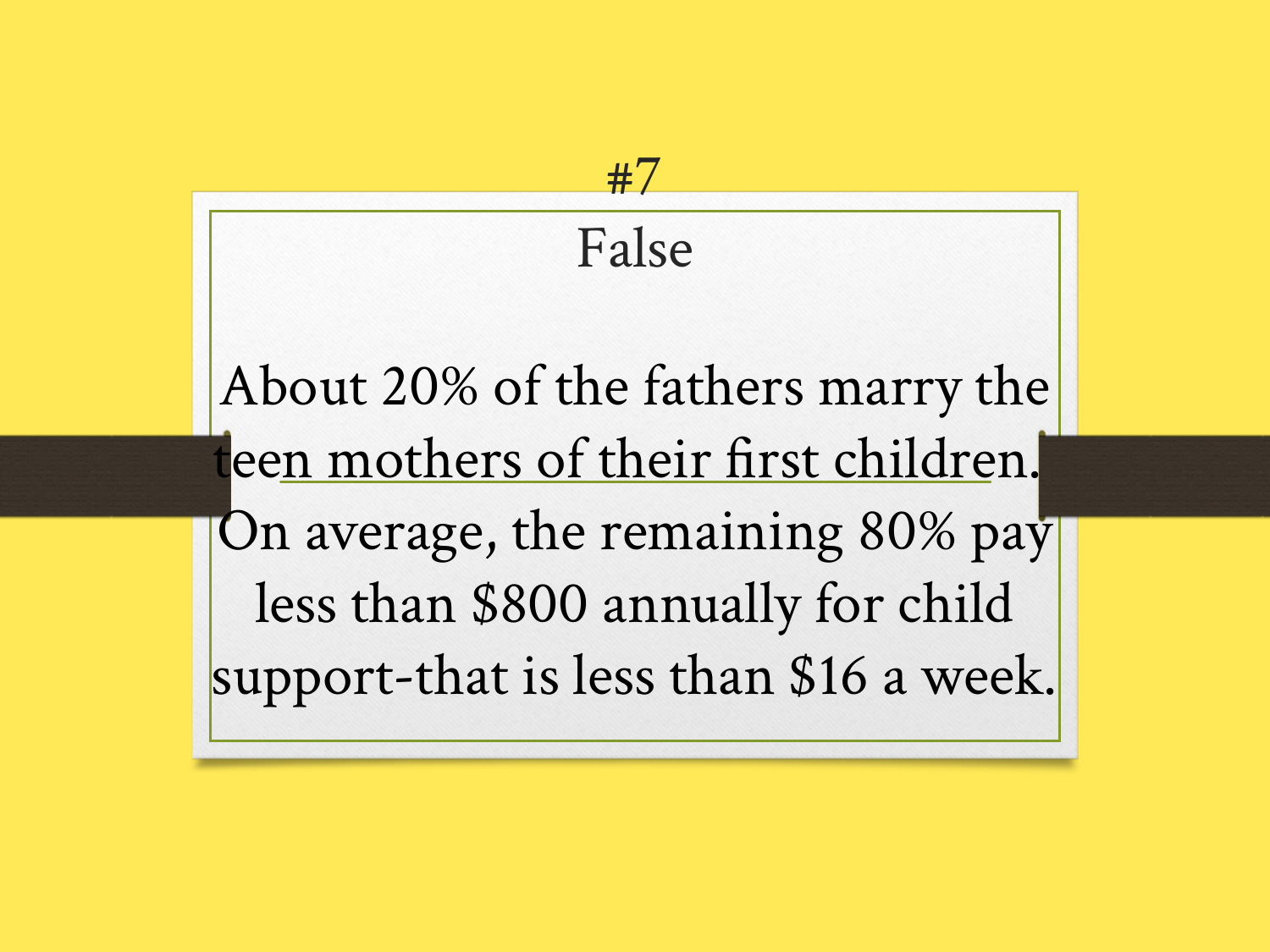

# #7 False
About 20% of the fathers marry the teen mothers of their first children.  On average, the remaining 80% pay less than $800 annually for child support-that is less than $16 a week.